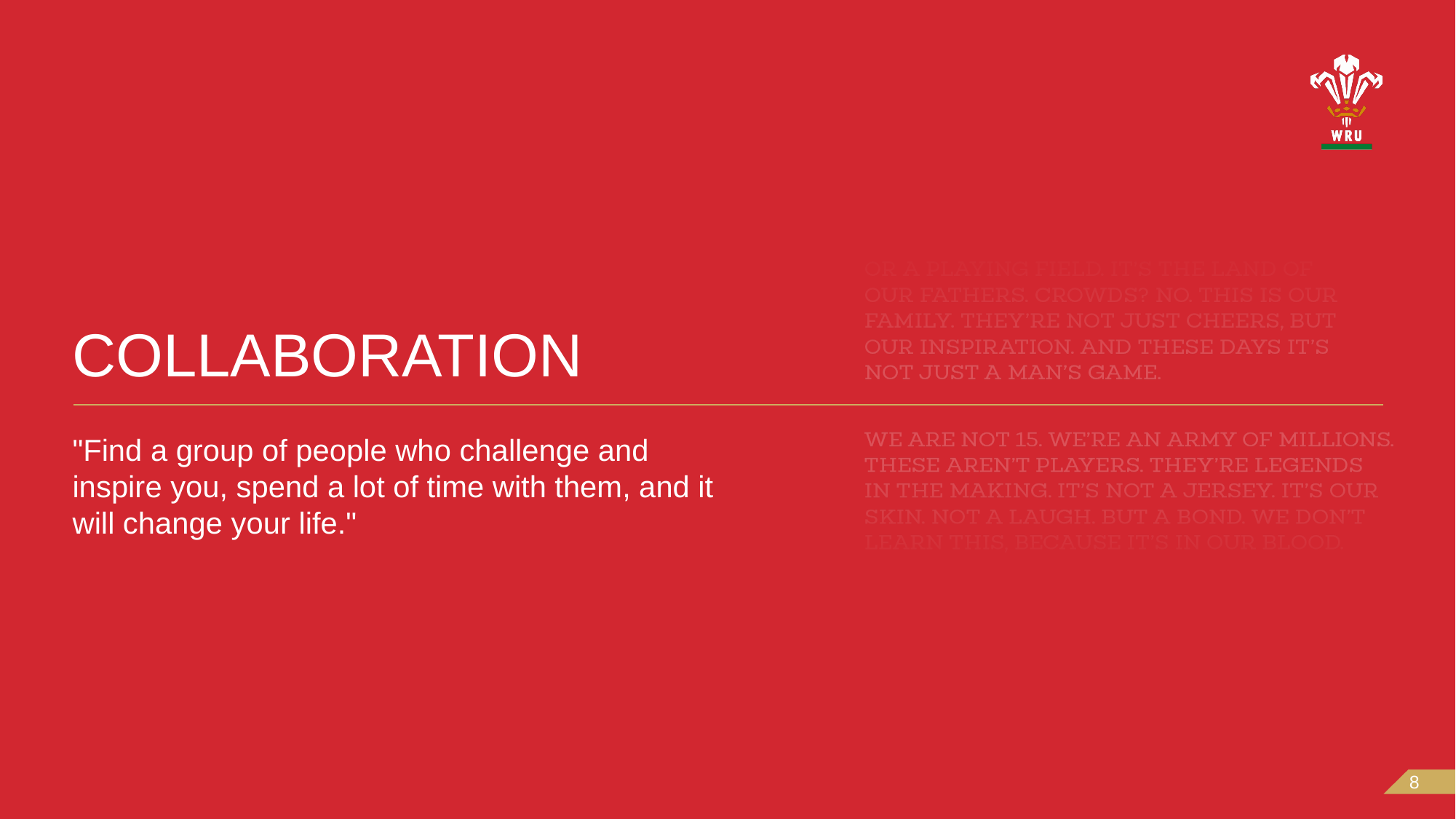

# collaboration
"Find a group of people who challenge and inspire you, spend a lot of time with them, and it will change your life."
8